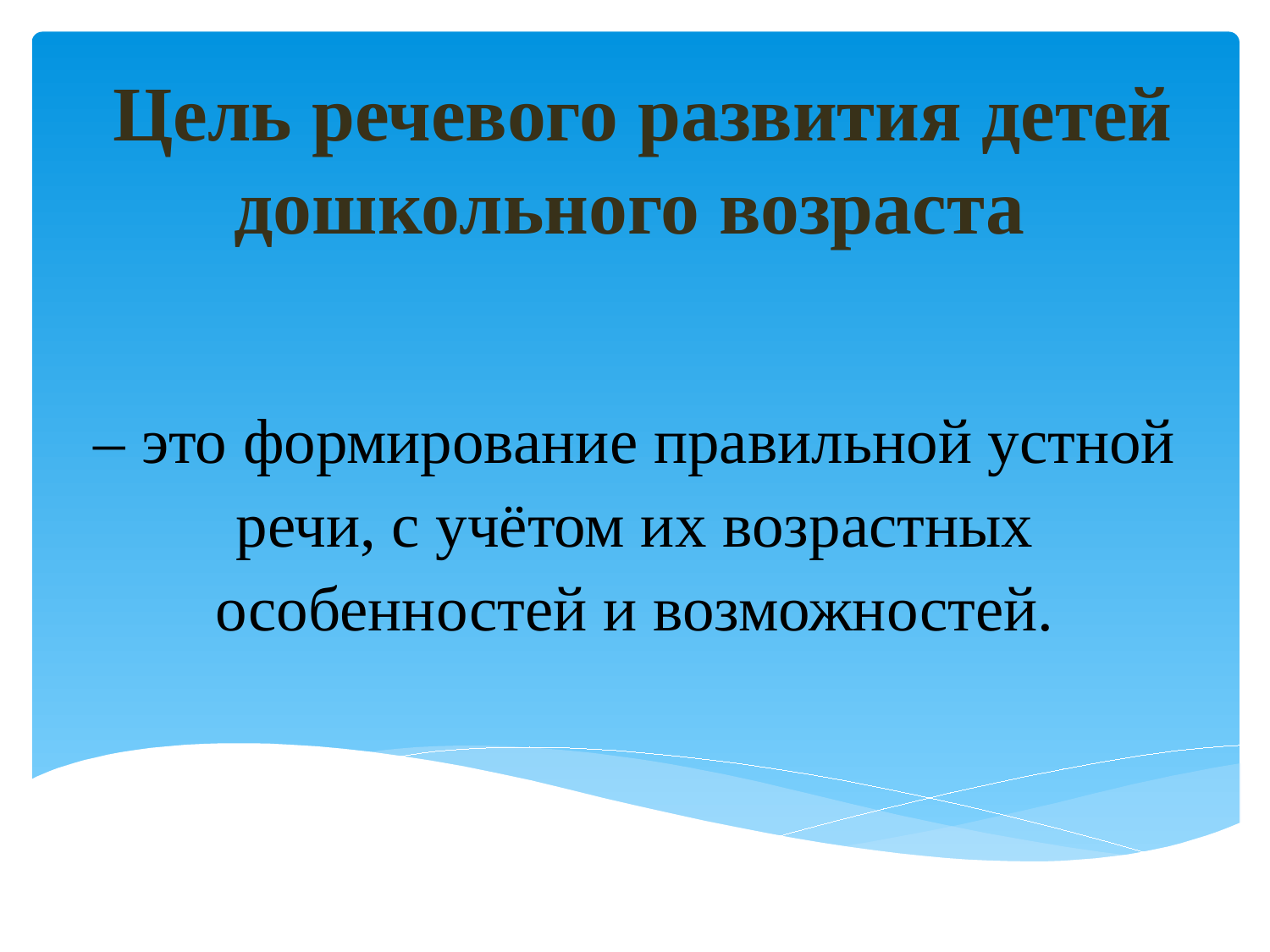

# Цель речевого развития детей дошкольного возраста
– это формирование правильной устной речи, с учётом их возрастных особенностей и возможностей.